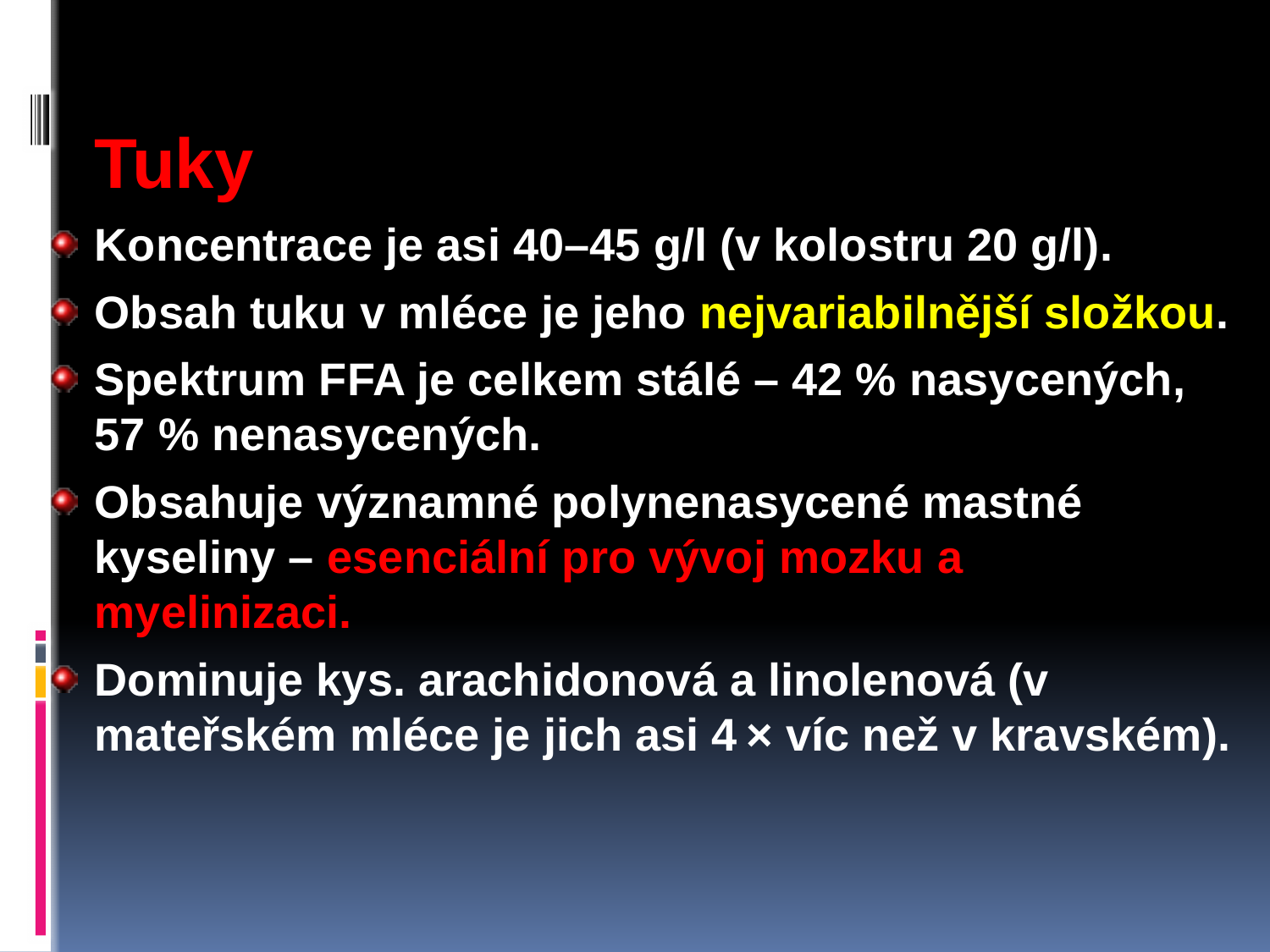

Tuky
Koncentrace je asi 40–45 g/l (v kolostru 20 g/l).
Obsah tuku v mléce je jeho nejvariabilnější složkou.
Spektrum FFA je celkem stálé – 42 % nasycených, 57 % nenasycených.
Obsahuje významné polynenasycené mastné kyseliny – esenciální pro vývoj mozku a myelinizaci.
Dominuje kys. arachidonová a linolenová (v mateřském mléce je jich asi 4 × víc než v kravském).